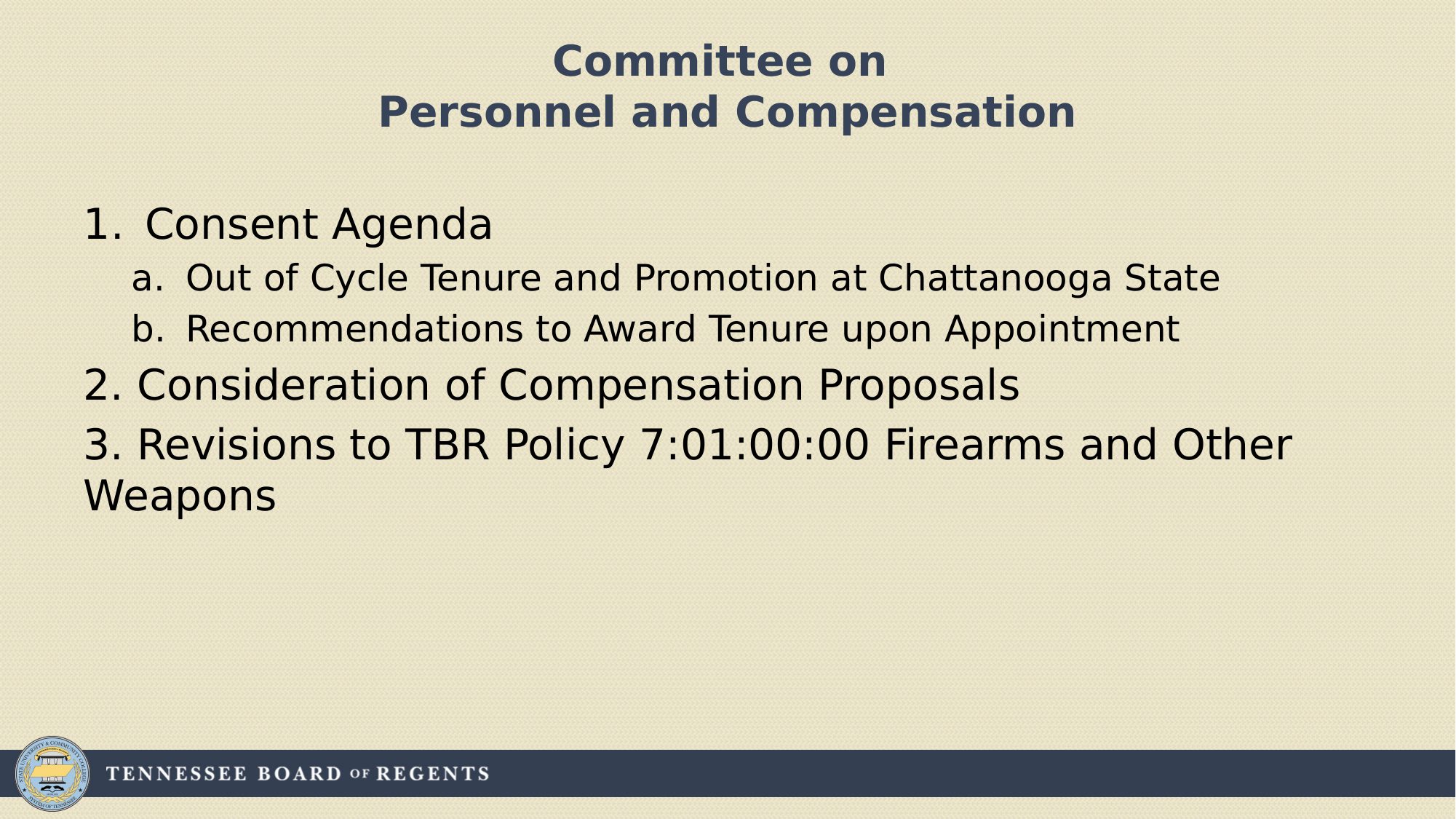

# Committee on Personnel and Compensation
Consent Agenda
Out of Cycle Tenure and Promotion at Chattanooga State
Recommendations to Award Tenure upon Appointment
2. Consideration of Compensation Proposals
3. Revisions to TBR Policy 7:01:00:00 Firearms and Other Weapons